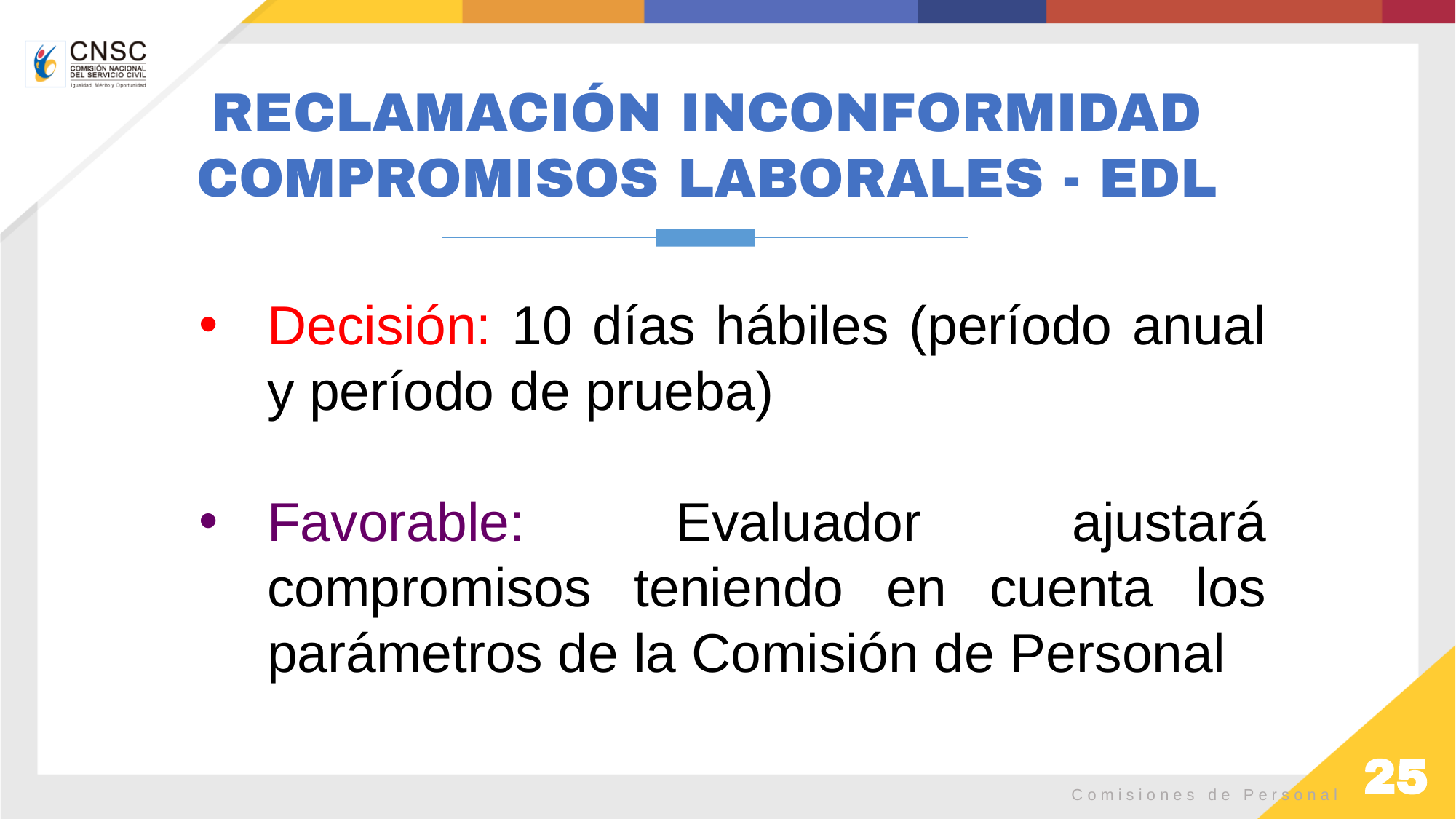

RECLAMACIÓN INCONFORMIDAD COMPROMISOS LABORALES - EDL

Decisión: 10 días hábiles (período anual y período de prueba)

Favorable: Evaluador ajustará compromisos teniendo en cuenta los parámetros de la Comisión de Personal
25
Comisiones de Personal